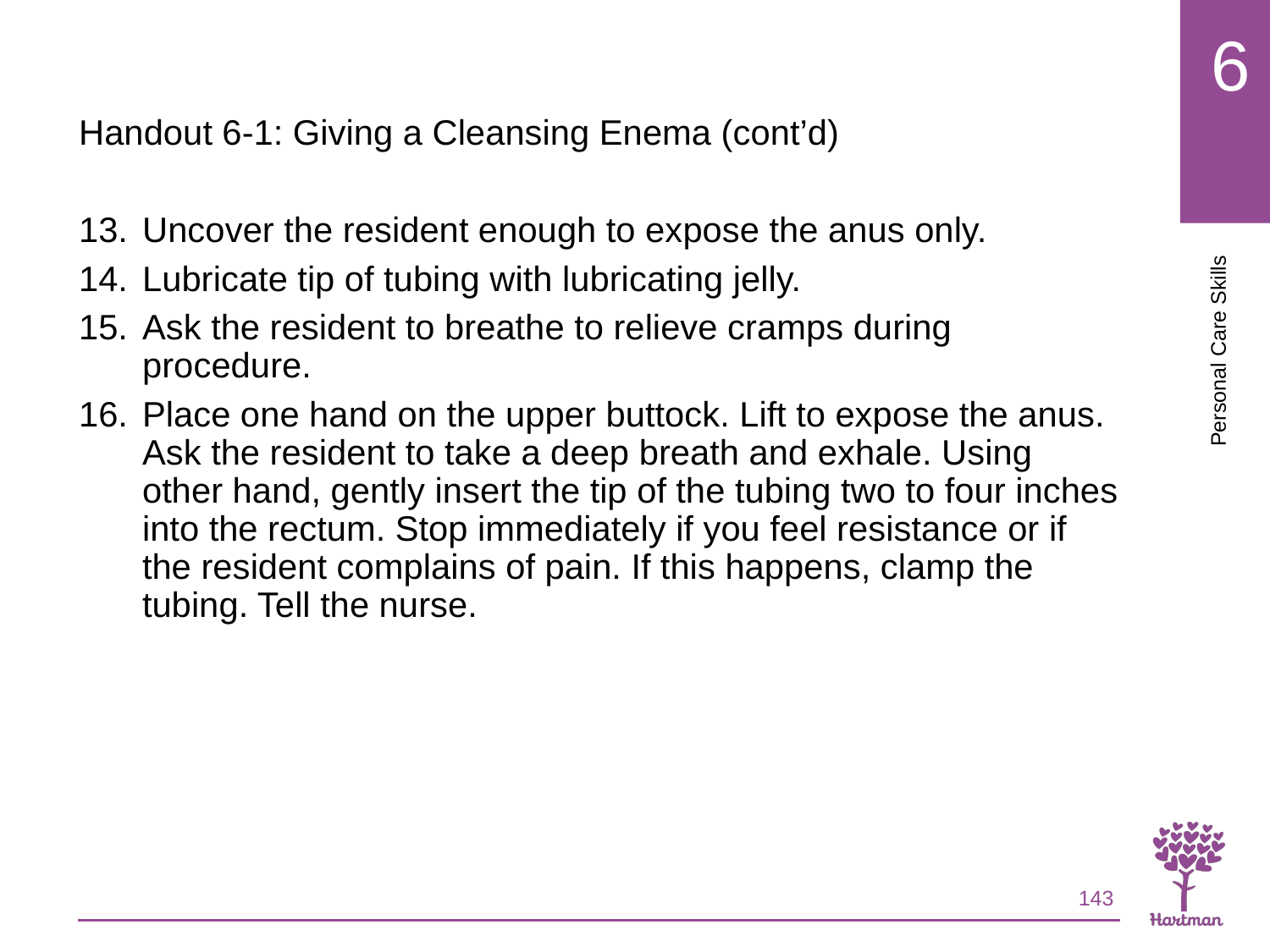

# LO7, content 20
Handout 6-1: Giving a Cleansing Enema (cont’d)

Uncover the resident enough to expose the anus only.
Lubricate tip of tubing with lubricating jelly.
Ask the resident to breathe to relieve cramps during procedure.
Place one hand on the upper buttock. Lift to expose the anus. Ask the resident to take a deep breath and exhale. Using other hand, gently insert the tip of the tubing two to four inches into the rectum. Stop immediately if you feel resistance or if the resident complains of pain. If this happens, clamp the tubing. Tell the nurse.

143